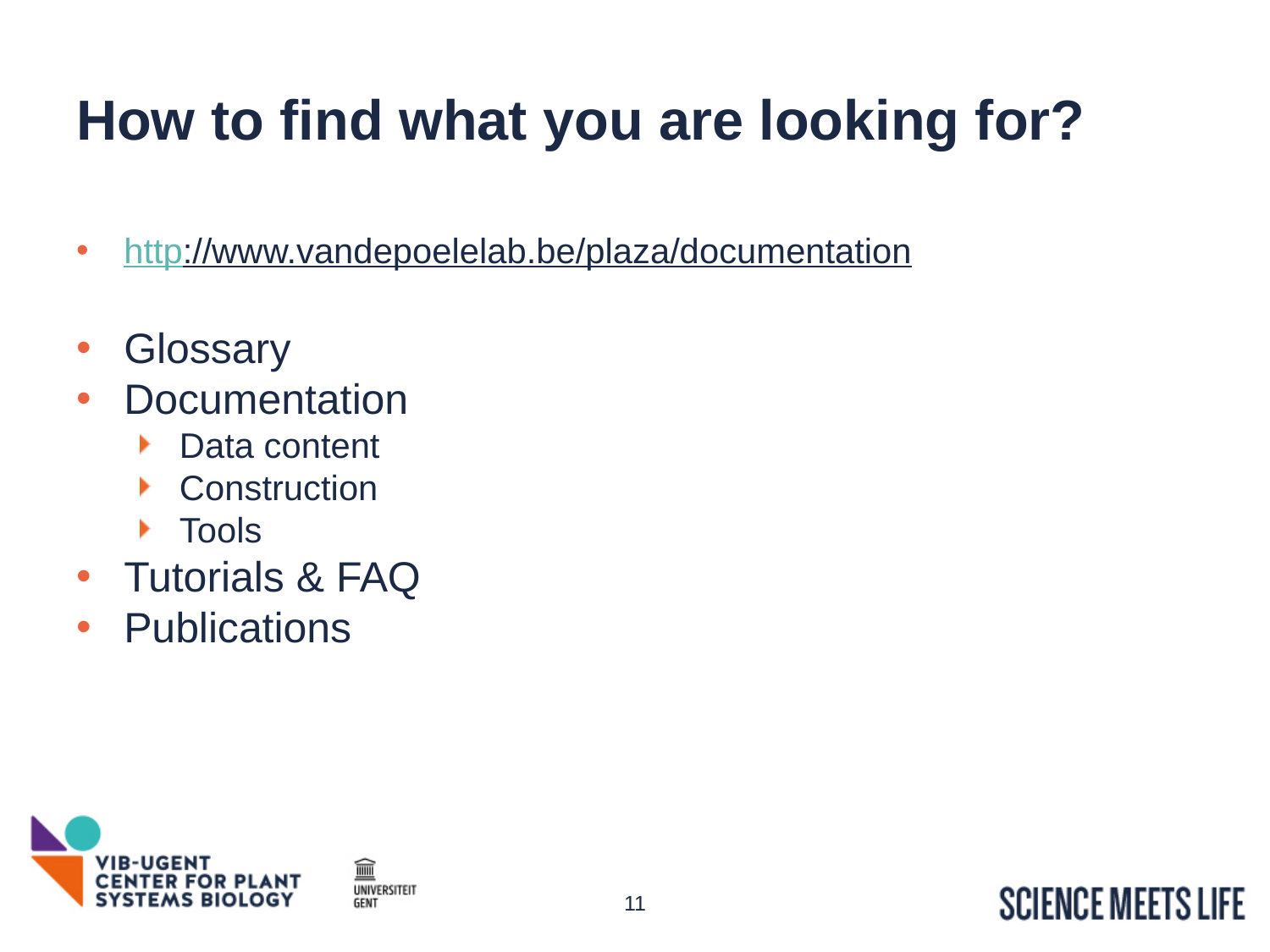

# How to find what you are looking for?
http://www.vandepoelelab.be/plaza/documentation

Glossary
Documentation
Data content
Construction
Tools
Tutorials & FAQ
Publications

11